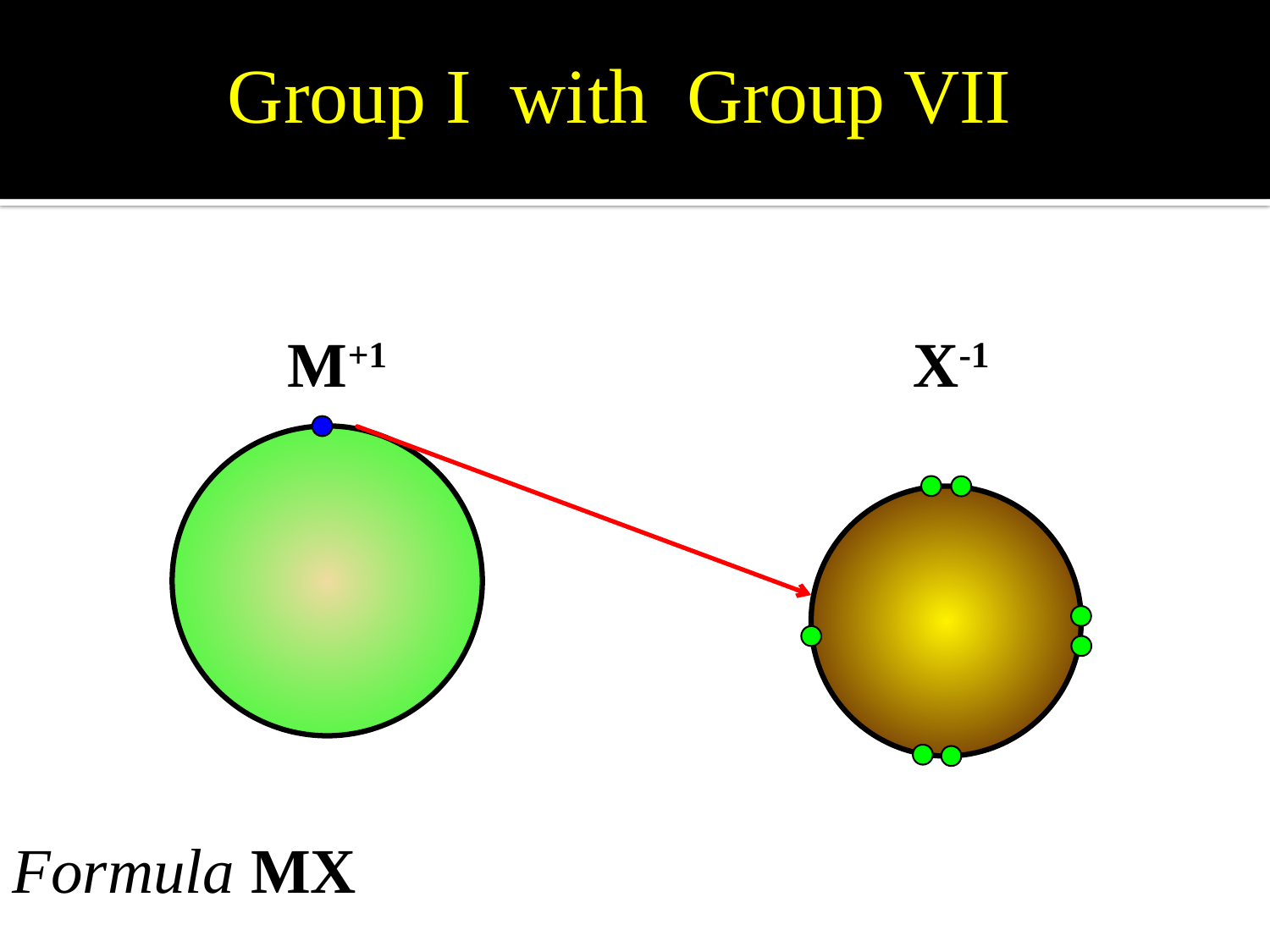

Group I  with  Group VII
M
M+1
X
X-1

Formula MX